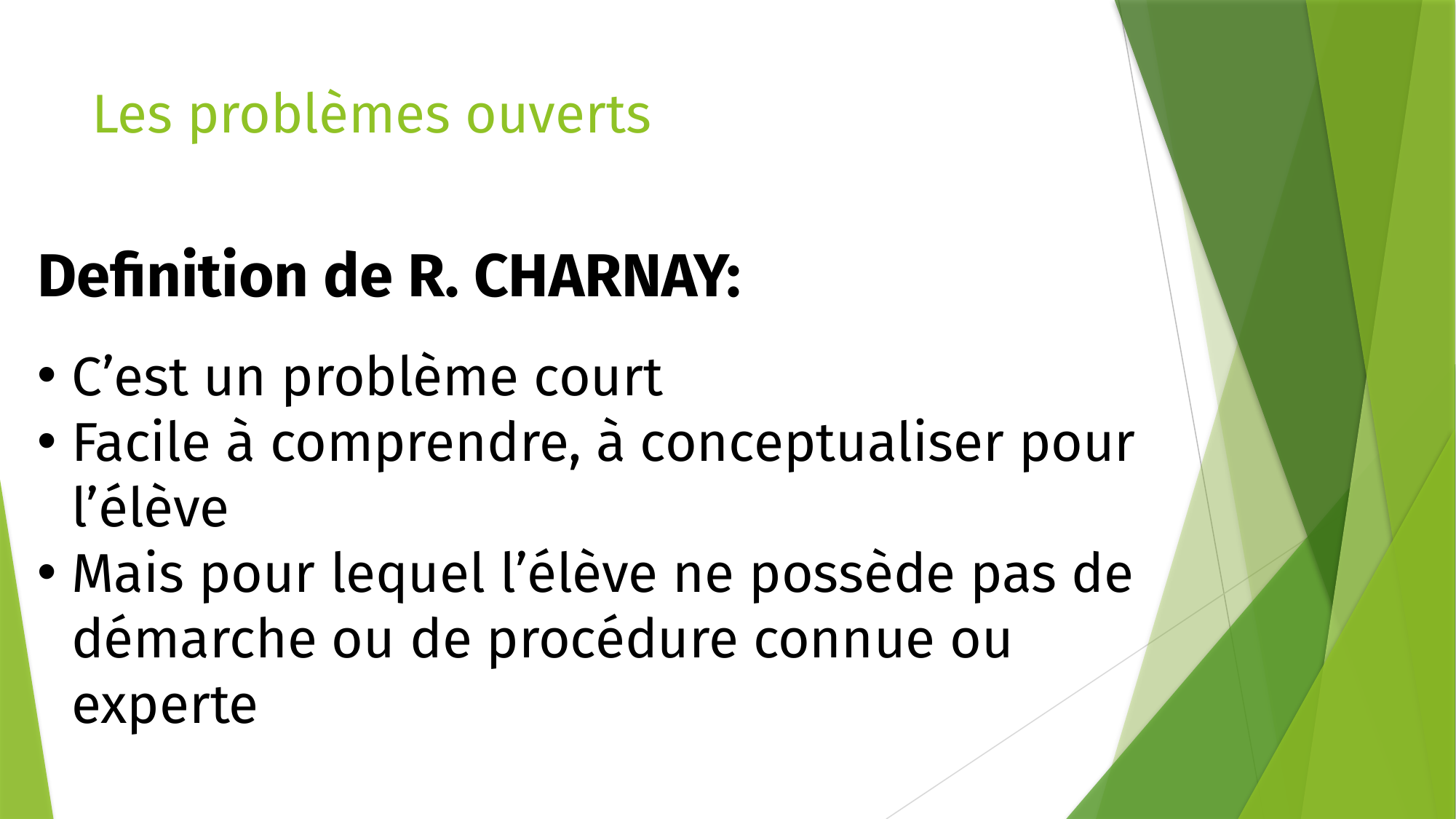

# Les problèmes ouverts
Definition de R. CHARNAY:

C’est un problème court
Facile à comprendre, à conceptualiser pour l’élève
Mais pour lequel l’élève ne possède pas de démarche ou de procédure connue ou experte